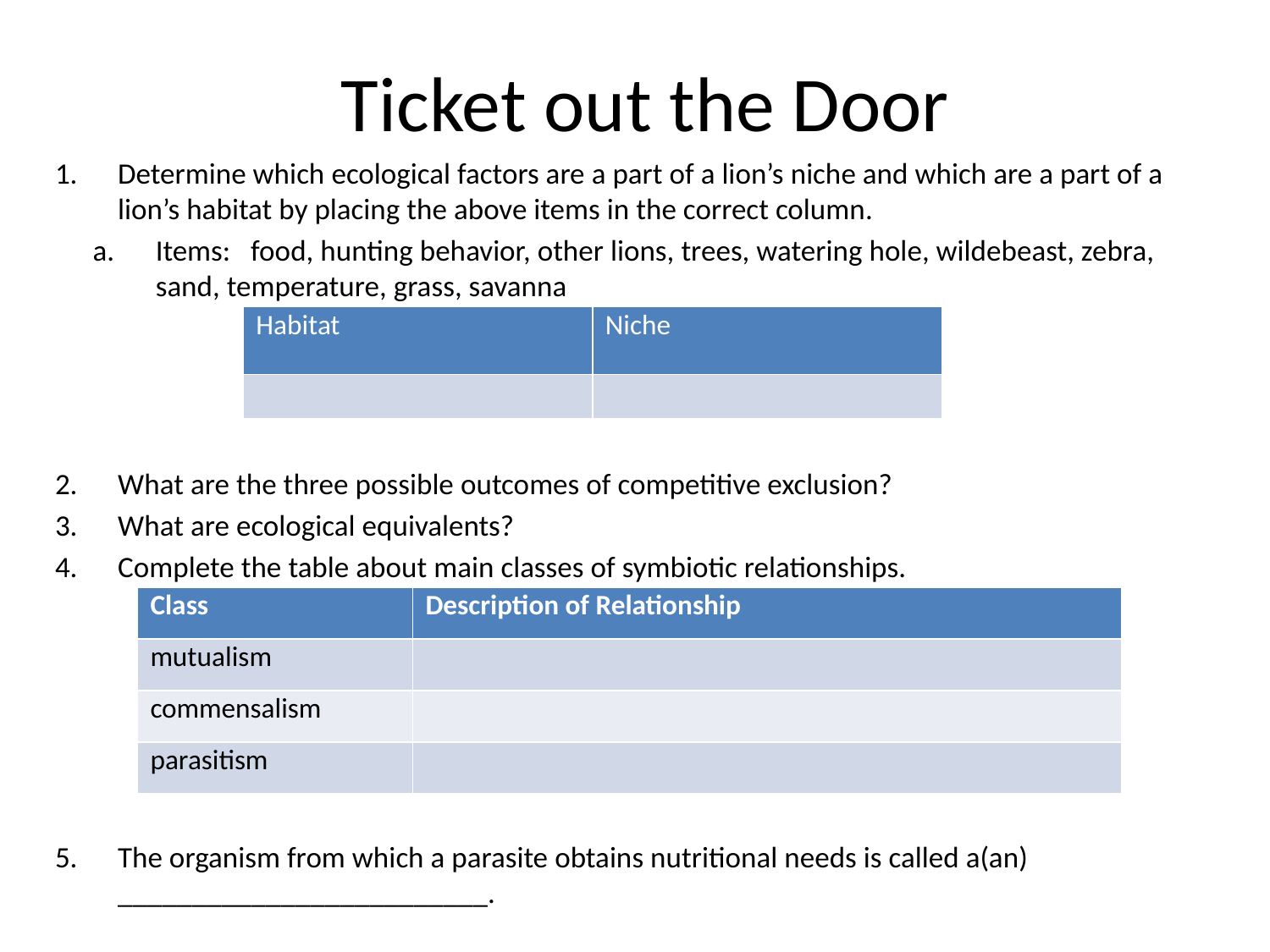

# Ticket out the Door
Determine which ecological factors are a part of a lion’s niche and which are a part of a lion’s habitat by placing the above items in the correct column.
Items:   food, hunting behavior, other lions, trees, watering hole, wildebeast, zebra, sand, temperature, grass, savanna

What are the three possible outcomes of competitive exclusion?
What are ecological equivalents?
Complete the table about main classes of symbiotic relationships.

The organism from which a parasite obtains nutritional needs is called a(an) _________________________.

| Habitat | Niche |
| --- | --- |
|  |  |
| Class | Description of Relationship |
| --- | --- |
| mutualism |  |
| commensalism |  |
| parasitism |  |